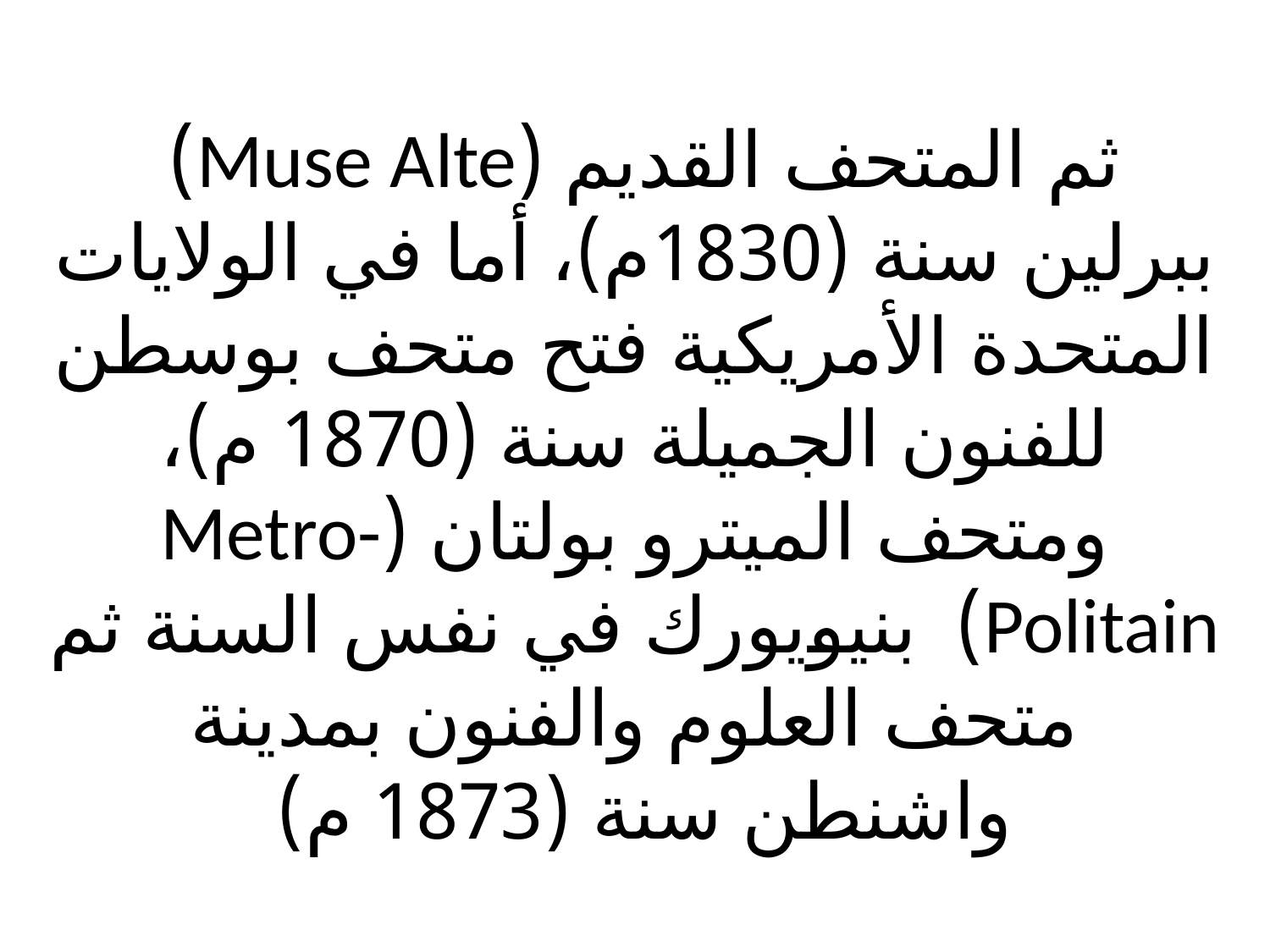

# ثم المتحف القديم (Muse Alte)  ببرلين سنة (1830م)، أما في الولايات المتحدة الأمريكية فتح متحف بوسطن للفنون الجميلة سنة (1870 م)، ومتحف الميترو بولتان (Metro- Politain)  بنيويورك في نفس السنة ثم متحف العلوم والفنون بمدينة واشنطن سنة (1873 م)